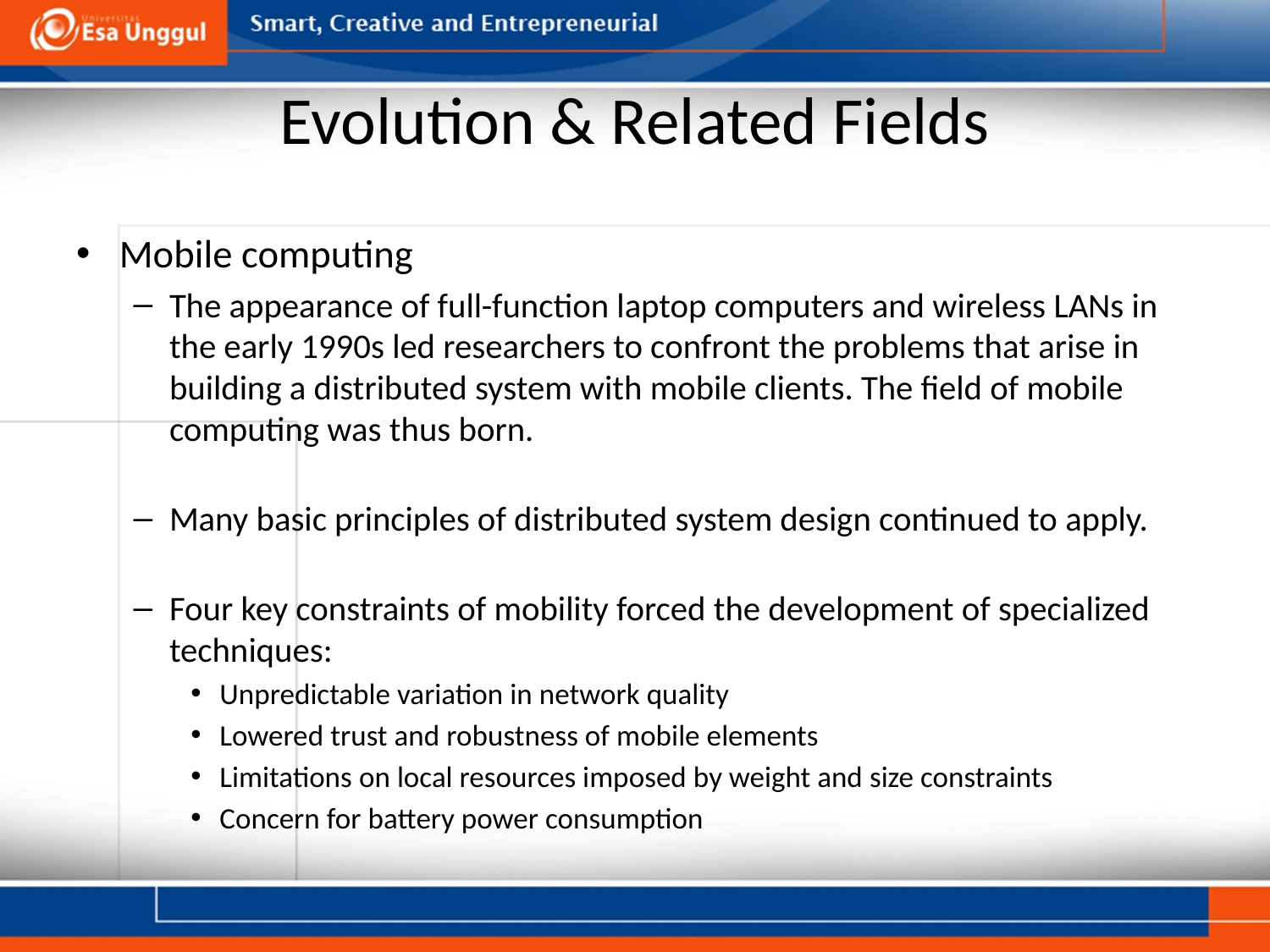

# Evolution & Related Fields
Mobile computing
The appearance of full-function laptop computers and wireless LANs in the early 1990s led researchers to confront the problems that arise in building a distributed system with mobile clients. The field of mobile computing was thus born.
Many basic principles of distributed system design continued to apply.
Four key constraints of mobility forced the development of specialized techniques:
Unpredictable variation in network quality
Lowered trust and robustness of mobile elements
Limitations on local resources imposed by weight and size constraints
Concern for battery power consumption